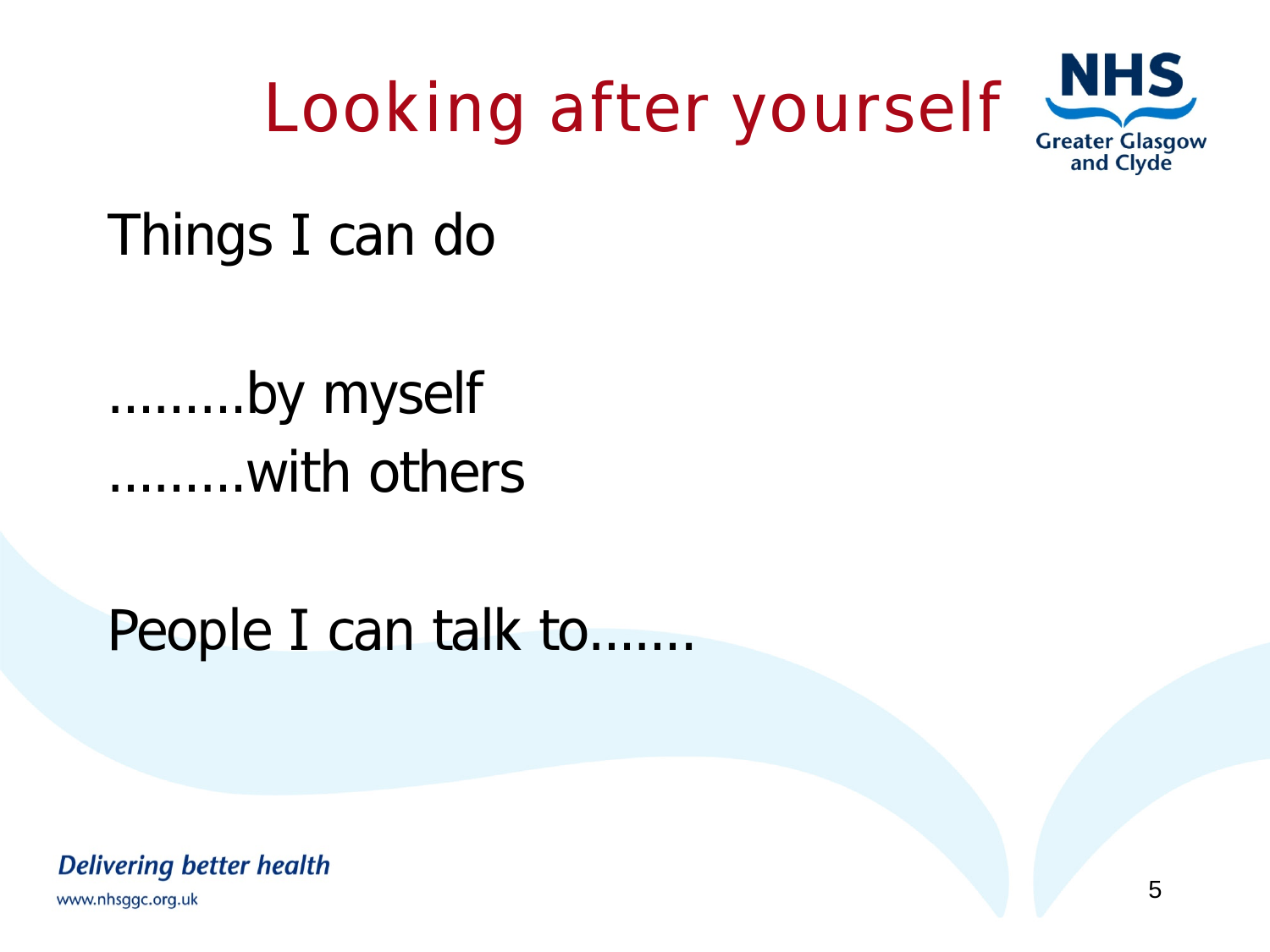

Looking after yourself
Things I can do

………by myself
………with others

People I can talk to…….
5